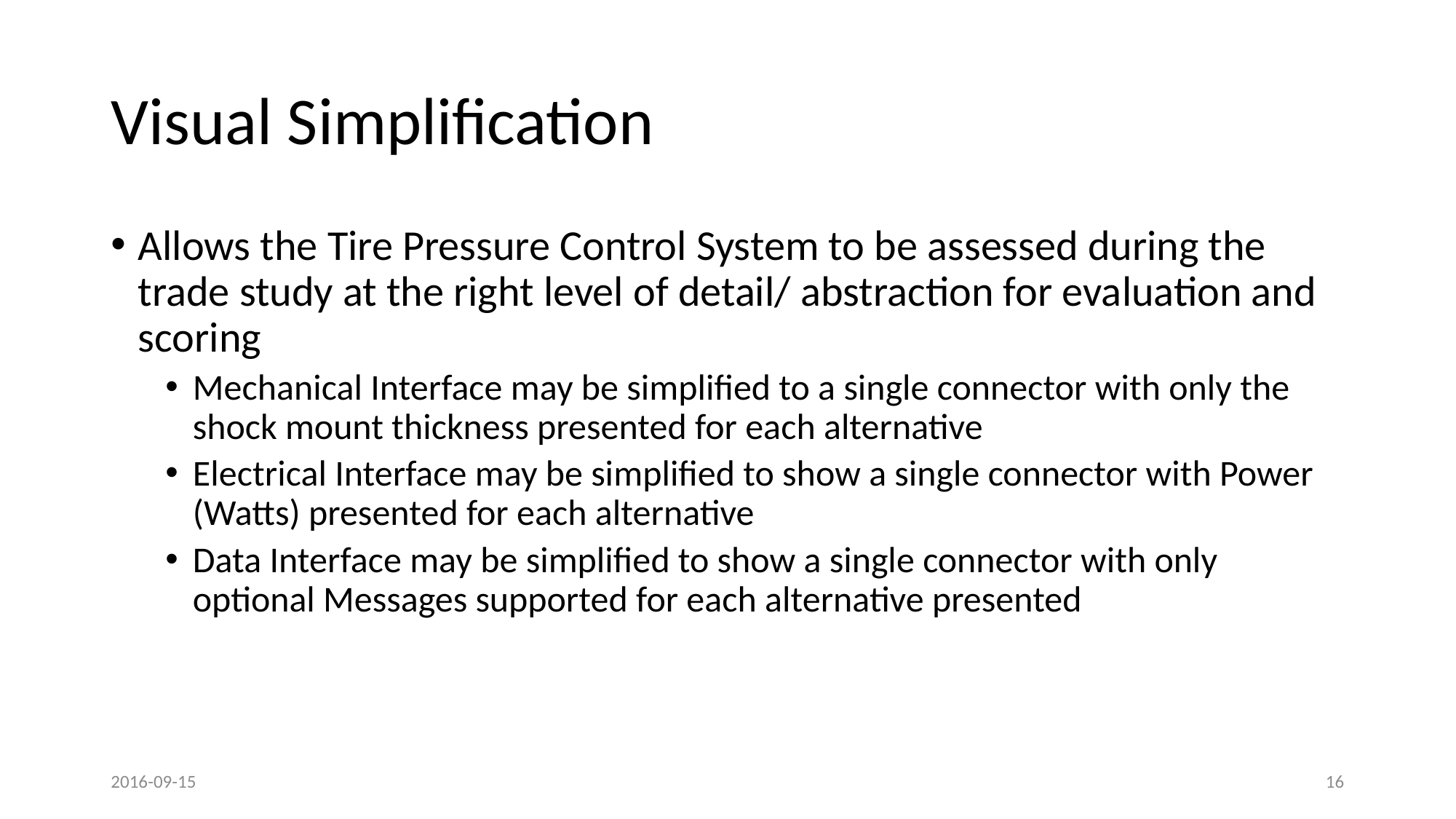

# Visual Simplification
Allows the Tire Pressure Control System to be assessed during the trade study at the right level of detail/ abstraction for evaluation and scoring
Mechanical Interface may be simplified to a single connector with only the shock mount thickness presented for each alternative
Electrical Interface may be simplified to show a single connector with Power (Watts) presented for each alternative
Data Interface may be simplified to show a single connector with only optional Messages supported for each alternative presented
2016-09-15
16